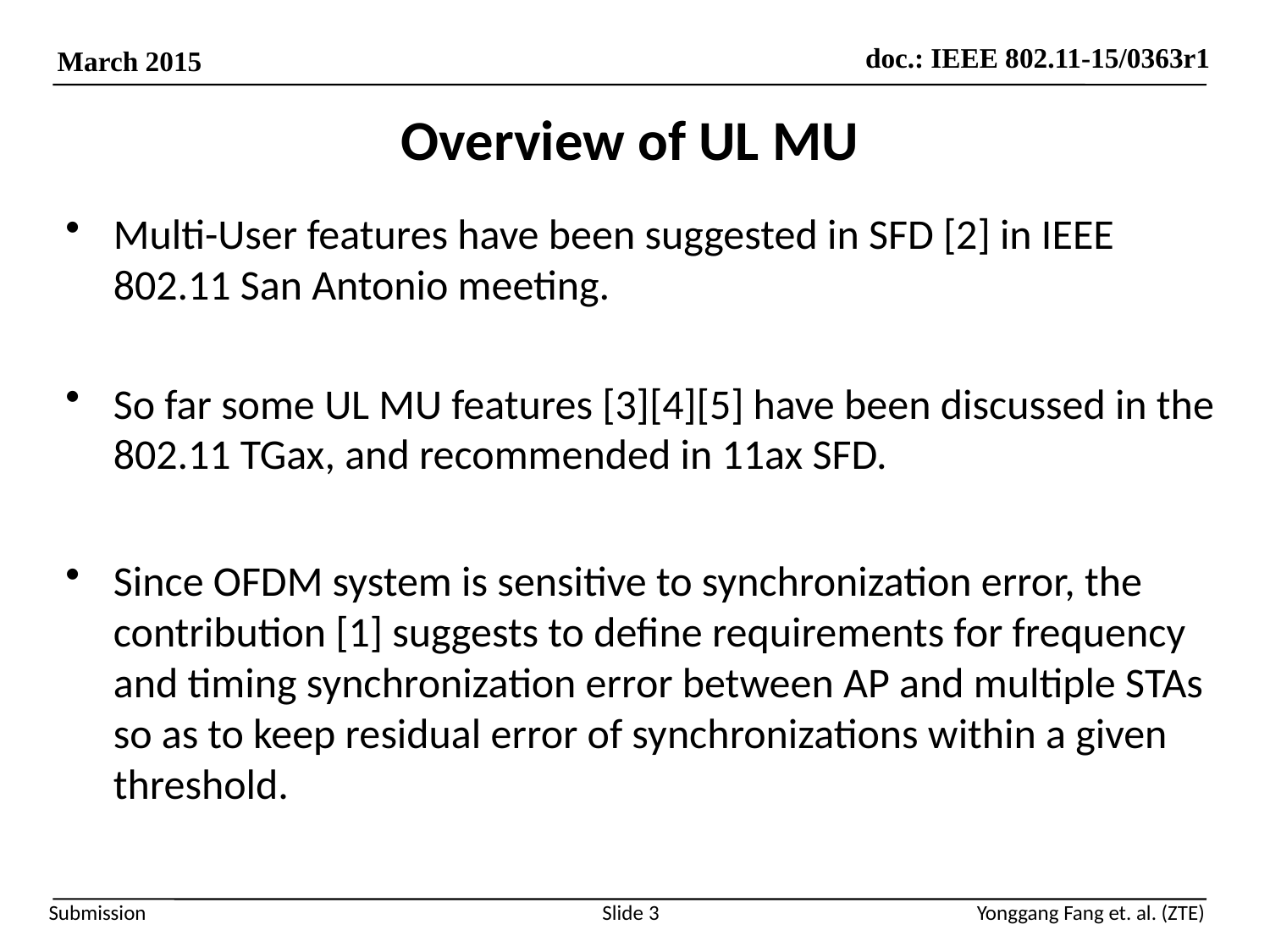

# Overview of UL MU
Multi-User features have been suggested in SFD [2] in IEEE 802.11 San Antonio meeting.

So far some UL MU features [3][4][5] have been discussed in the 802.11 TGax, and recommended in 11ax SFD.

Since OFDM system is sensitive to synchronization error, the contribution [1] suggests to define requirements for frequency and timing synchronization error between AP and multiple STAs so as to keep residual error of synchronizations within a given threshold.
Slide 3